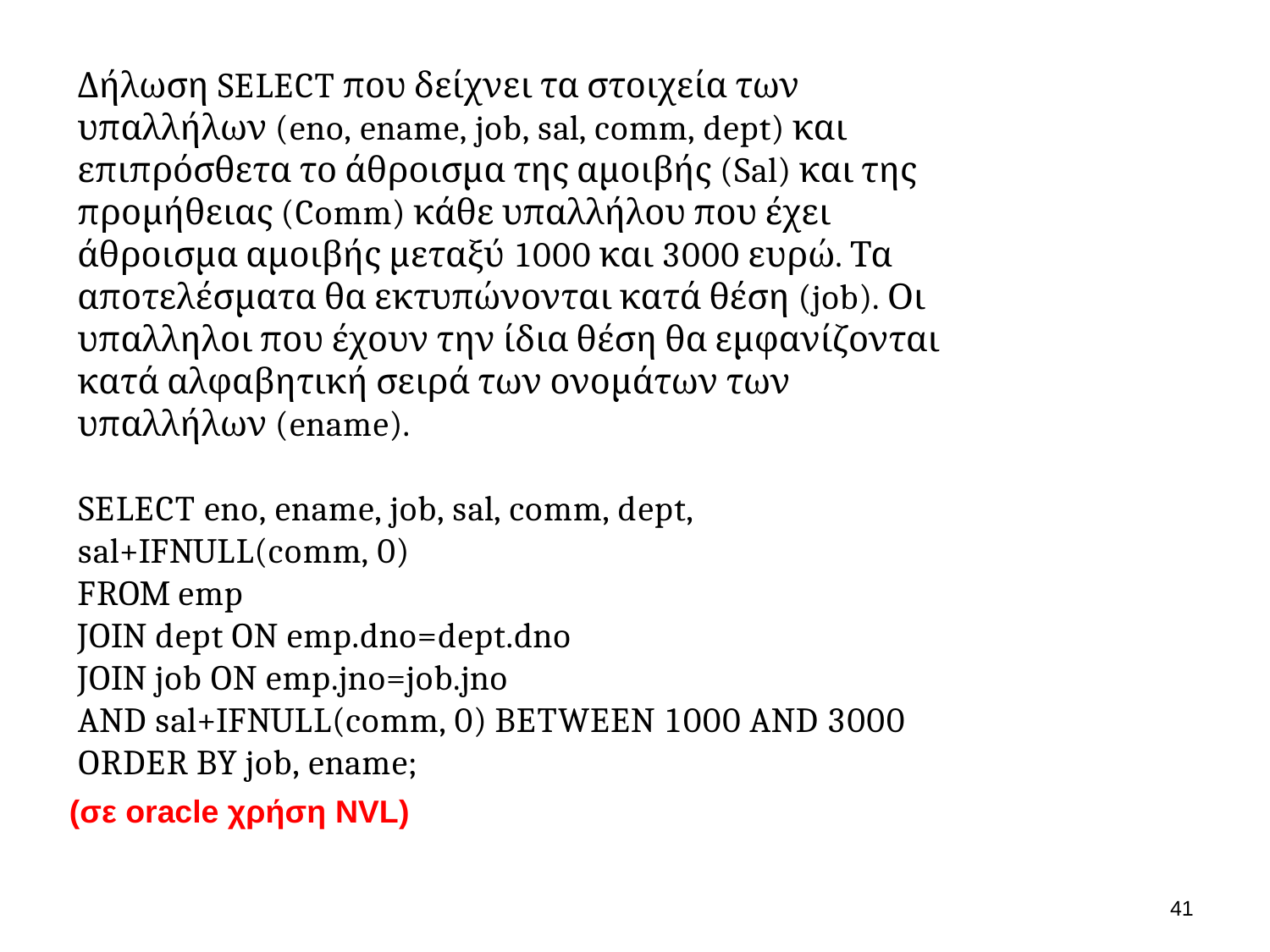

Δήλωση SELECT που δείχνει τα στοιχεία των υπαλλήλων (eno, ename, job, sal, comm, dept) και επιπρόσθετα το άθροισμα της αμοιβής (Sal) και της προμήθειας (Comm) κάθε υπαλλήλου που έχει άθροισμα αμοιβής μεταξύ 1000 και 3000 ευρώ. Τα αποτελέσματα θα εκτυπώνονται κατά θέση (job). Οι υπαλληλοι που έχουν την ίδια θέση θα εμφανίζονται κατά αλφαβητική σειρά των ονομάτων των υπαλλήλων (ename).

SELECT eno, ename, job, sal, comm, dept, sal+IFNULL(comm, 0)
FROM emp
JOIN dept ON emp.dno=dept.dno
JOIN job ON emp.jno=job.jno
AND sal+IFNULL(comm, 0) BETWEEN 1000 AND 3000
ORDER BY job, ename;
(σε oracle χρήση NVL)
41